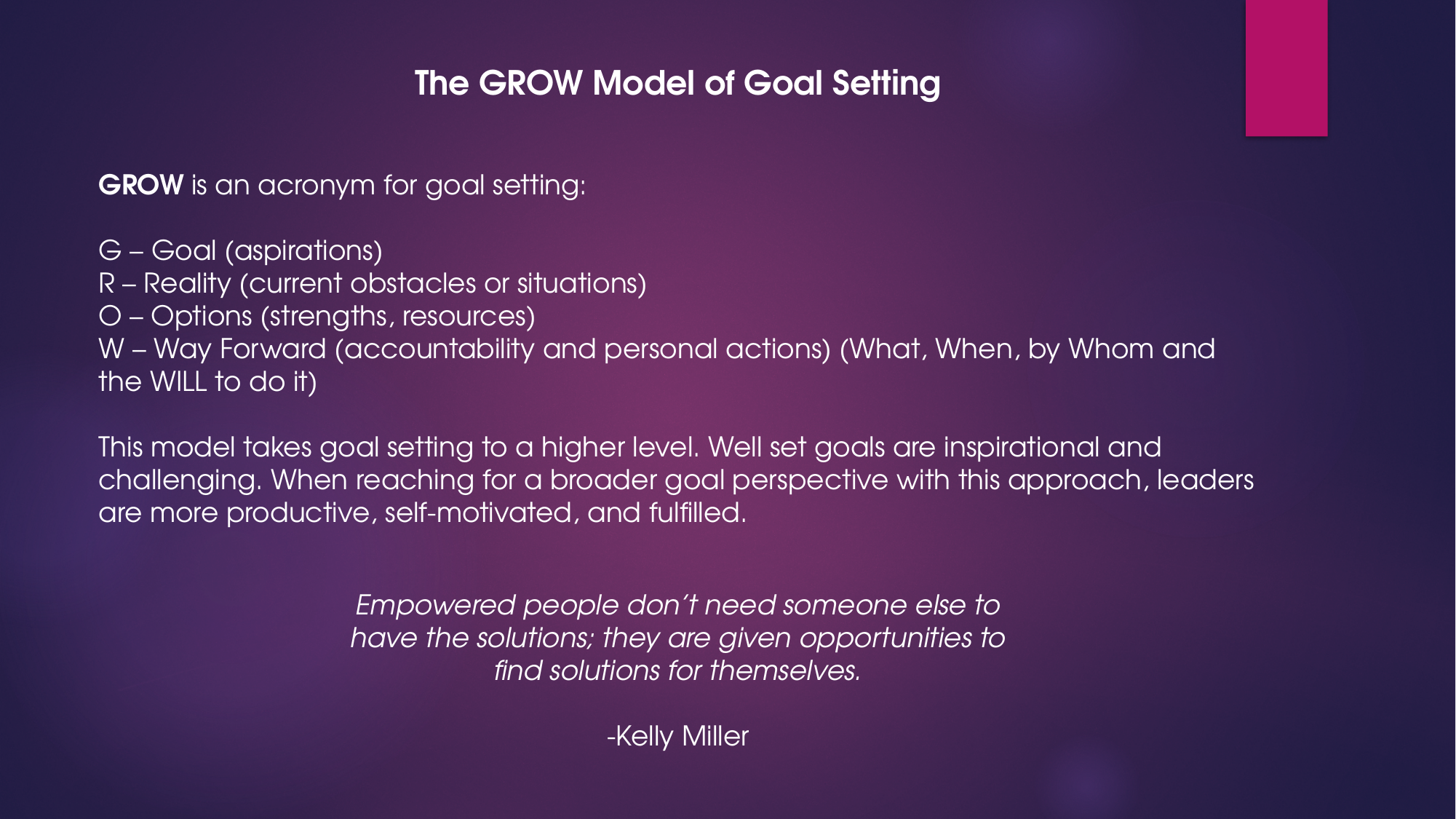

The GROW Model of Goal Setting

GROW is an acronym for goal setting:

G – Goal (aspirations)
R – Reality (current obstacles or situations)
O – Options (strengths, resources)
W – Way Forward (accountability and personal actions) (What, When, by Whom and the WILL to do it)

This model takes goal setting to a higher level. Well set goals are inspirational and challenging. When reaching for a broader goal perspective with this approach, leaders are more productive, self-motivated, and fulfilled.
Empowered people don’t need someone else to have the solutions; they are given opportunities to find solutions for themselves.

-Kelly Miller